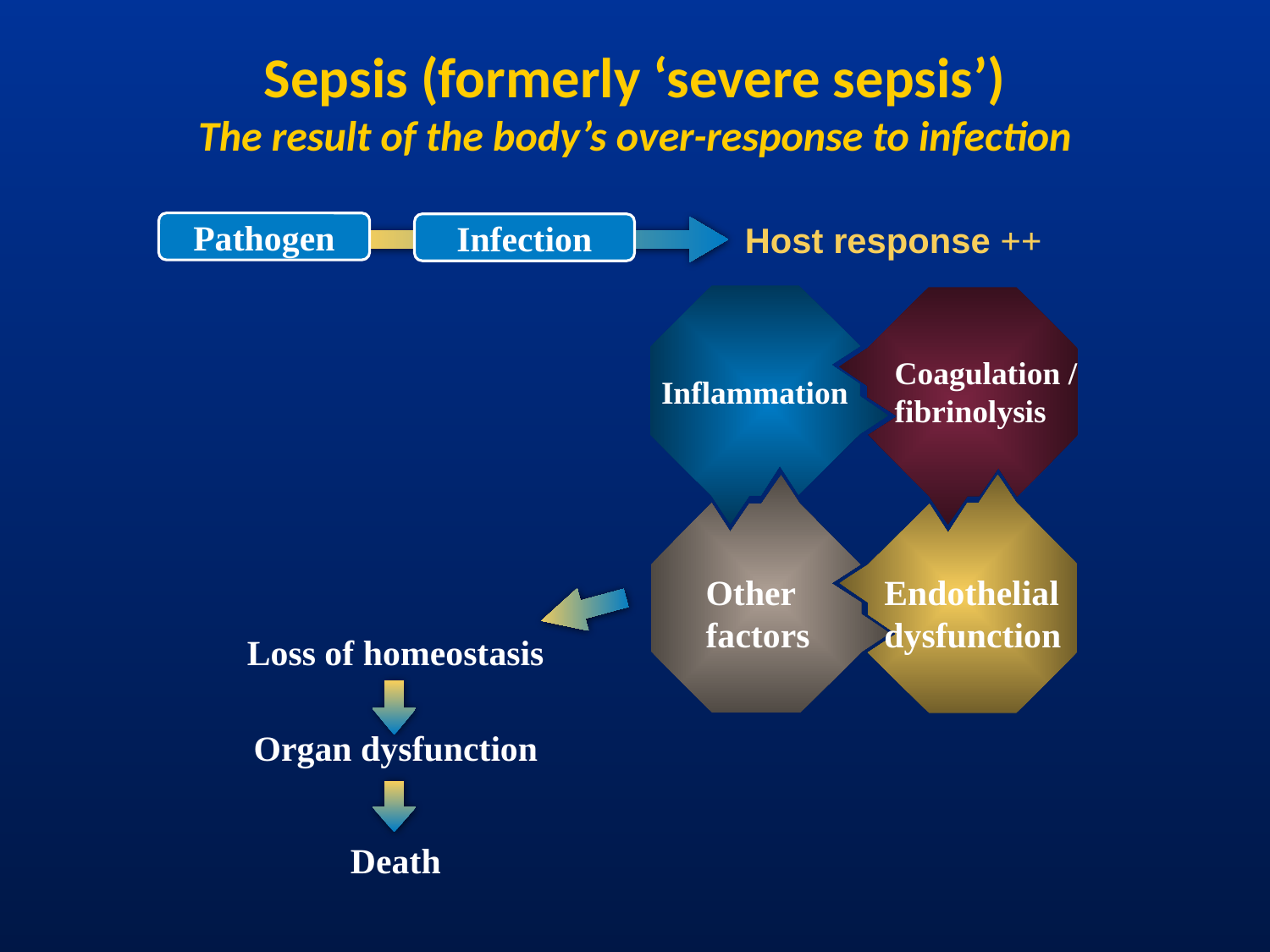

# Sepsis (formerly ‘severe sepsis’) The result of the body’s over-response to infection

Pathogen
Host response ++
Infection

Coagulation / fibrinolysis
Inflammation

Other
factors
Endothelial dysfunction

Loss of homeostasis

Organ dysfunction

Death